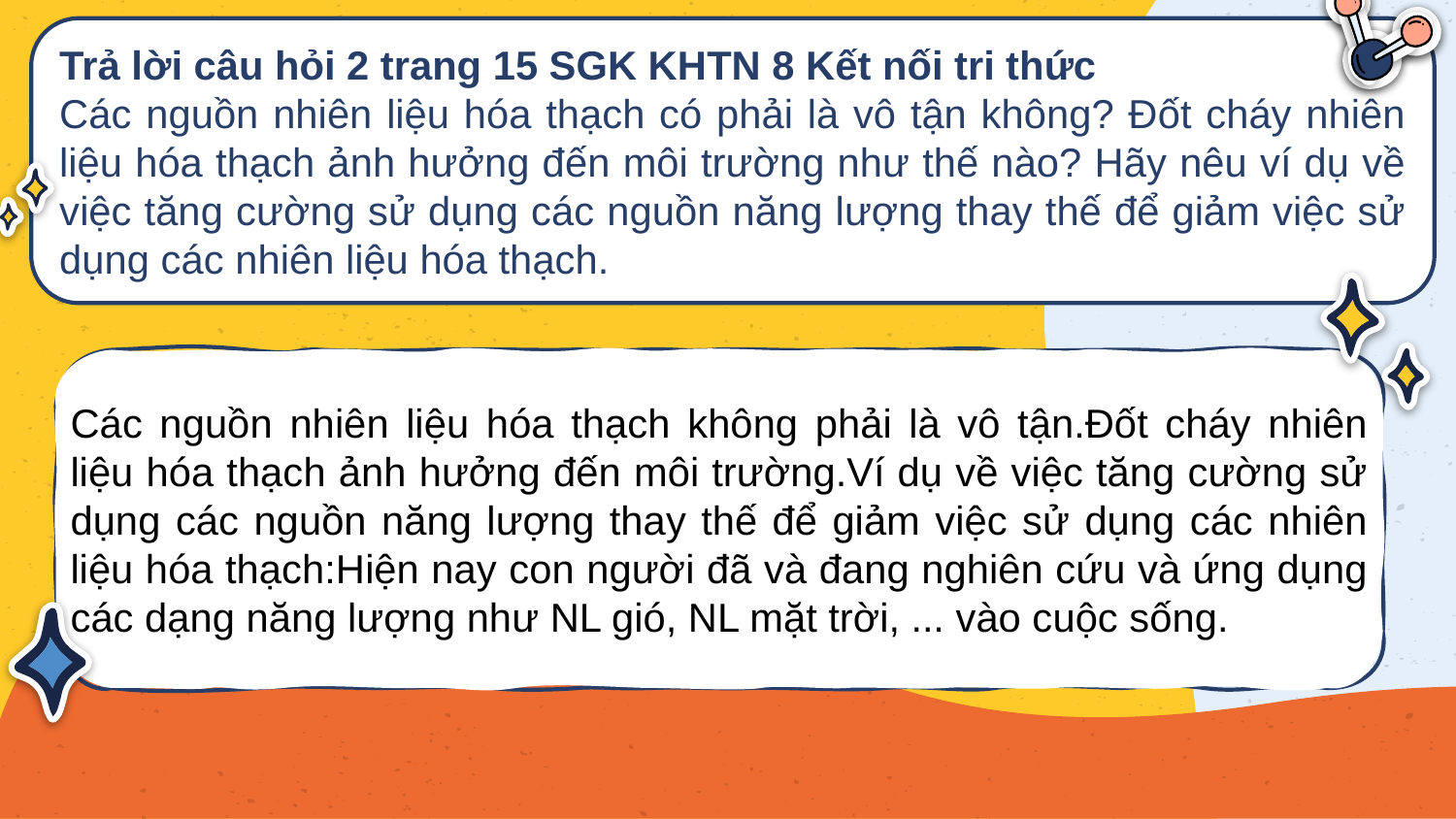

Trả lời câu hỏi 2 trang 15 SGK KHTN 8 Kết nối tri thức
Các nguồn nhiên liệu hóa thạch có phải là vô tận không? Đốt cháy nhiên liệu hóa thạch ảnh hưởng đến môi trường như thế nào? Hãy nêu ví dụ về việc tăng cường sử dụng các nguồn năng lượng thay thế để giảm việc sử dụng các nhiên liệu hóa thạch.

Các nguồn nhiên liệu hóa thạch không phải là vô tận.Đốt cháy nhiên liệu hóa thạch ảnh hưởng đến môi trường.Ví dụ về việc tăng cường sử dụng các nguồn năng lượng thay thế để giảm việc sử dụng các nhiên liệu hóa thạch:Hiện nay con người đã và đang nghiên cứu và ứng dụng các dạng năng lượng như NL gió, NL mặt trời, ... vào cuộc sống.